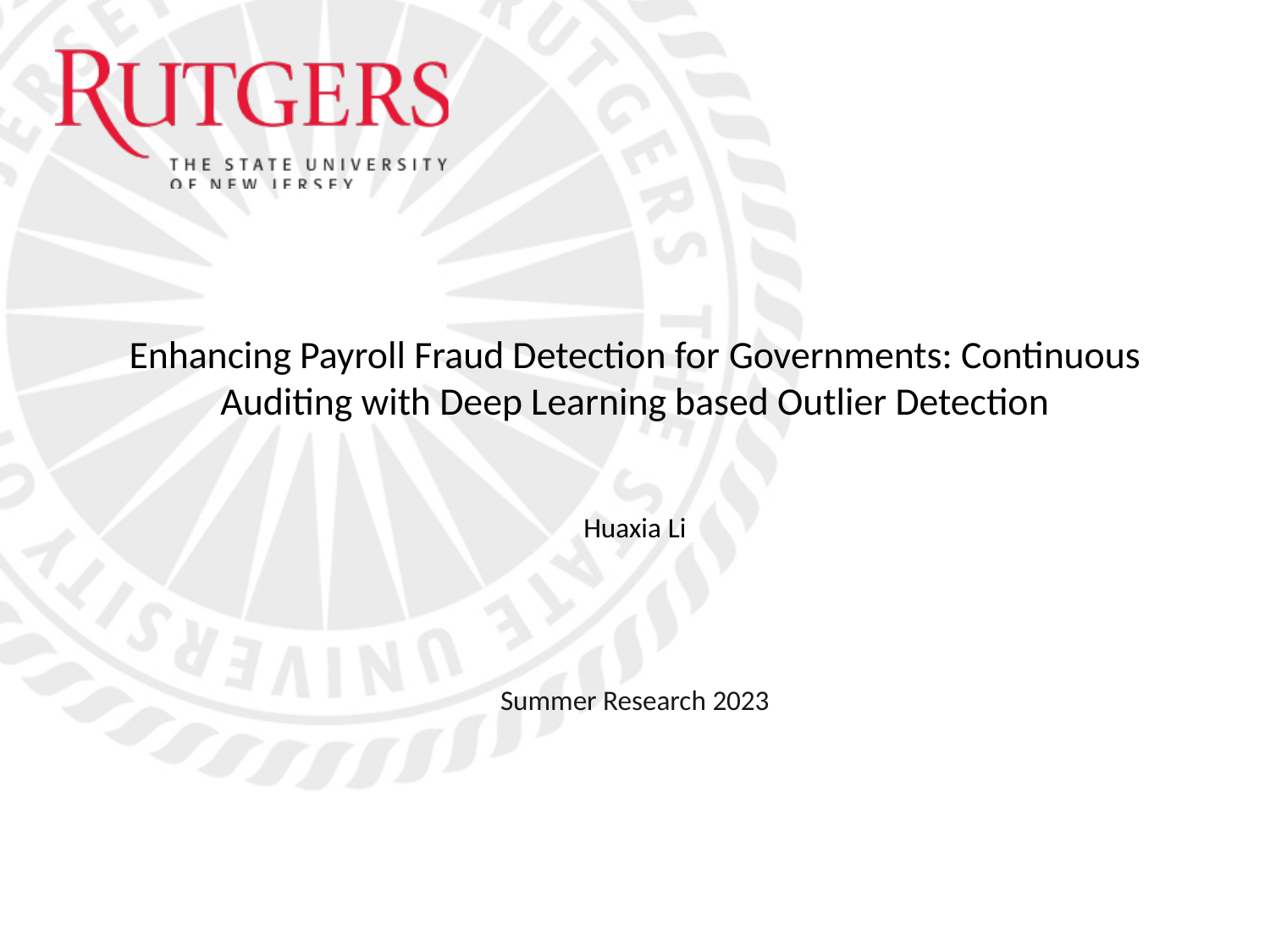

# Enhancing Payroll Fraud Detection for Governments: Continuous Auditing with Deep Learning based Outlier Detection
Huaxia Li

Summer Research 2023